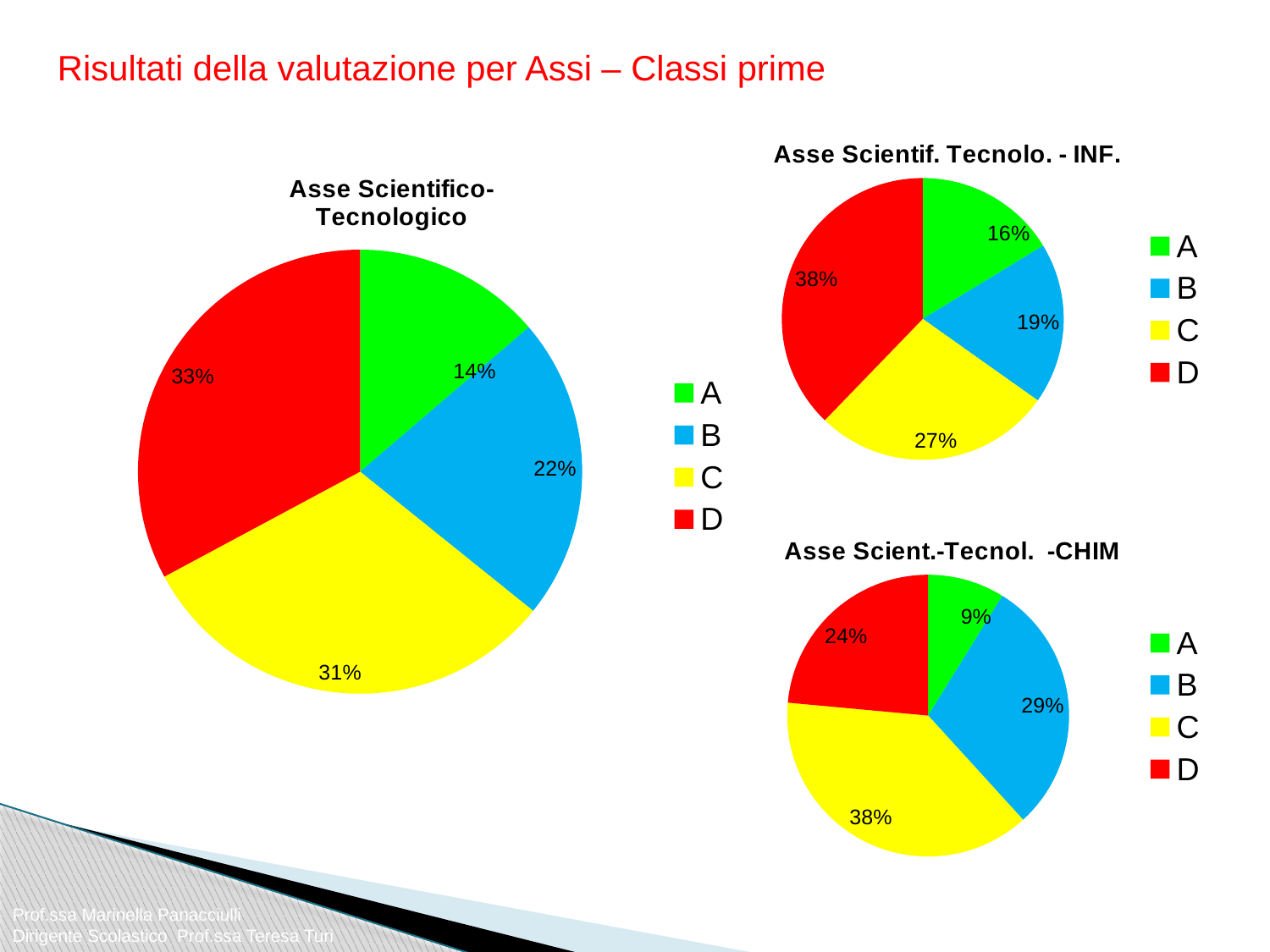

Risultati della valutazione per Assi – Classi prime

### Chart: Asse Scientif. Tecnolo. - INF.

| Category | Asse Scientifico-
Tecnologico |
|---|---|
| A | 0.162962962962963 |
| B | 0.18518518518518523 |
| C | 0.27407407407407414 |
| D | 0.3777777777777779 |

### Chart:

| Category | Asse Scientifico-
Tecnologico |
|---|---|
| A | 0.13725490196078433 |
| B | 0.22058823529411764 |
| C | 0.3137254901960785 |
| D | 0.32843137254901966 |

### Chart:

| Category | Asse Scient.-Tecnol.  -CHIM |
|---|---|
| A | 0.08823529411764708 |
| B | 0.2941176470588236 |
| C | 0.3823529411764707 |
| D | 0.23529411764705885 |
Prof.ssa Marinella Panacciulli
Dirigente Scolastico  Prof.ssa Teresa Turi